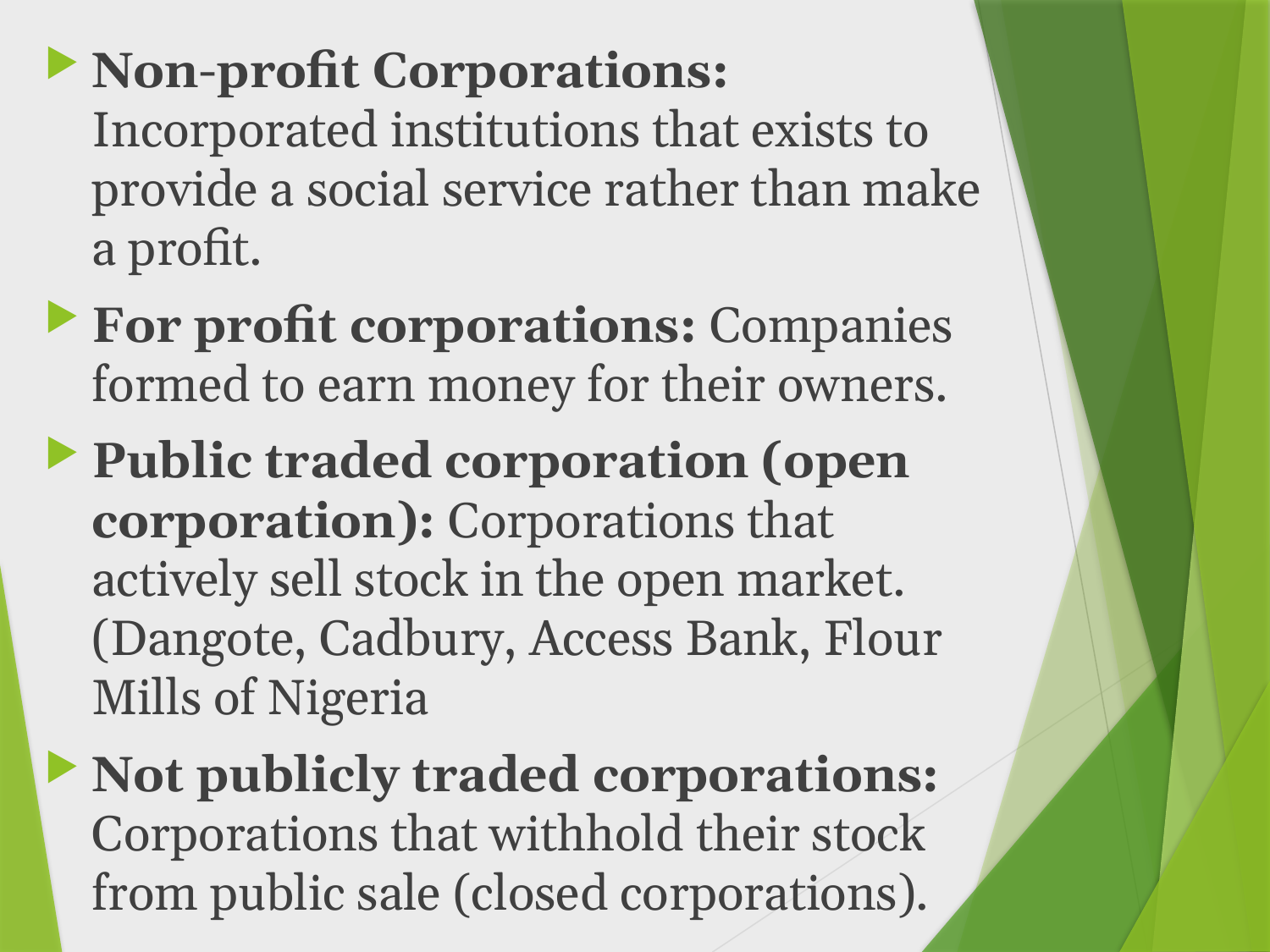

Non-profit Corporations: Incorporated institutions that exists to provide a social service rather than make a profit.
For profit corporations: Companies formed to earn money for their owners.
Public traded corporation (open corporation): Corporations that actively sell stock in the open market. (Dangote, Cadbury, Access Bank, Flour Mills of Nigeria
Not publicly traded corporations: Corporations that withhold their stock from public sale (closed corporations).